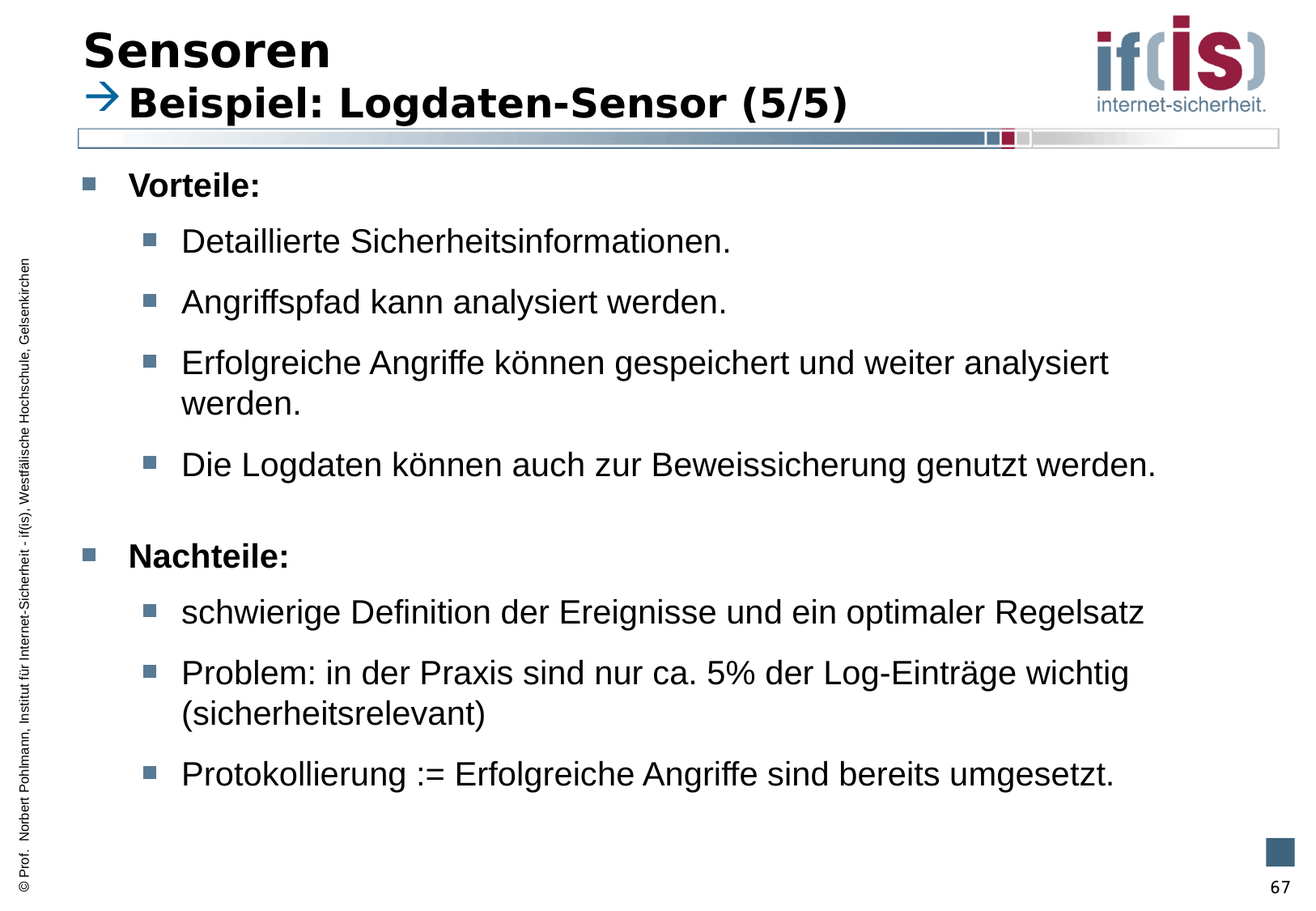

# Sensoren
Beispiel: Logdaten-Sensor (5/5)
Vorteile:
Detaillierte Sicherheitsinformationen.
Angriffspfad kann analysiert werden.
Erfolgreiche Angriffe können gespeichert und weiter analysiert werden.
Die Logdaten können auch zur Beweissicherung genutzt werden.
Nachteile:
schwierige Definition der Ereignisse und ein optimaler Regelsatz
Problem: in der Praxis sind nur ca. 5% der Log-Einträge wichtig (sicherheitsrelevant)
Protokollierung := Erfolgreiche Angriffe sind bereits umgesetzt.

67